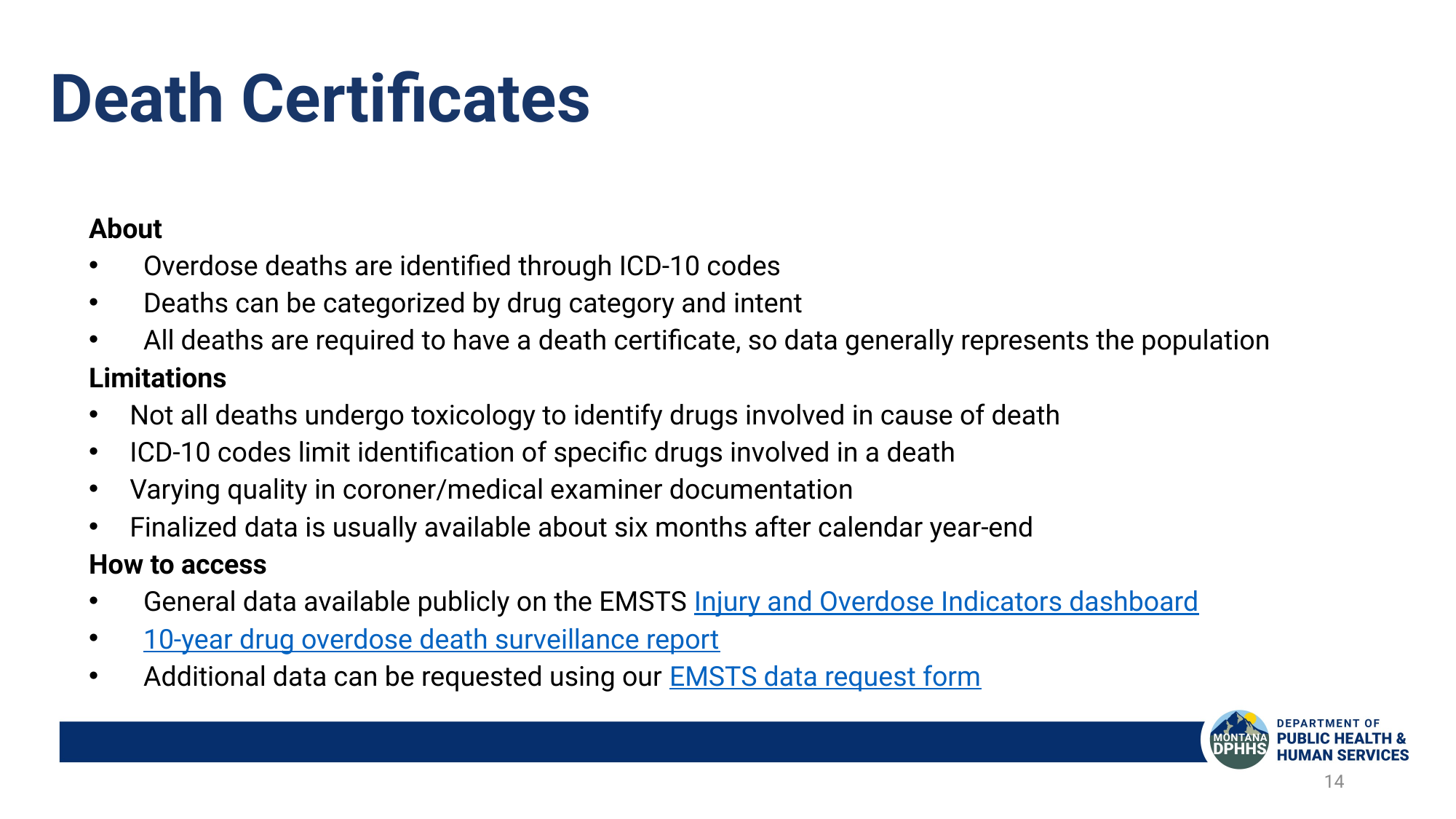

# Death Certificates
About
Overdose deaths are identified through ICD-10 codes
Deaths can be categorized by drug category and intent
All deaths are required to have a death certificate, so data generally represents the population
Limitations
Not all deaths undergo toxicology to identify drugs involved in cause of death
ICD-10 codes limit identification of specific drugs involved in a death
Varying quality in coroner/medical examiner documentation
Finalized data is usually available about six months after calendar year-end
How to access
General data available publicly on the EMSTS Injury and Overdose Indicators dashboard
10-year drug overdose death surveillance report
Additional data can be requested using our EMSTS data request form
14